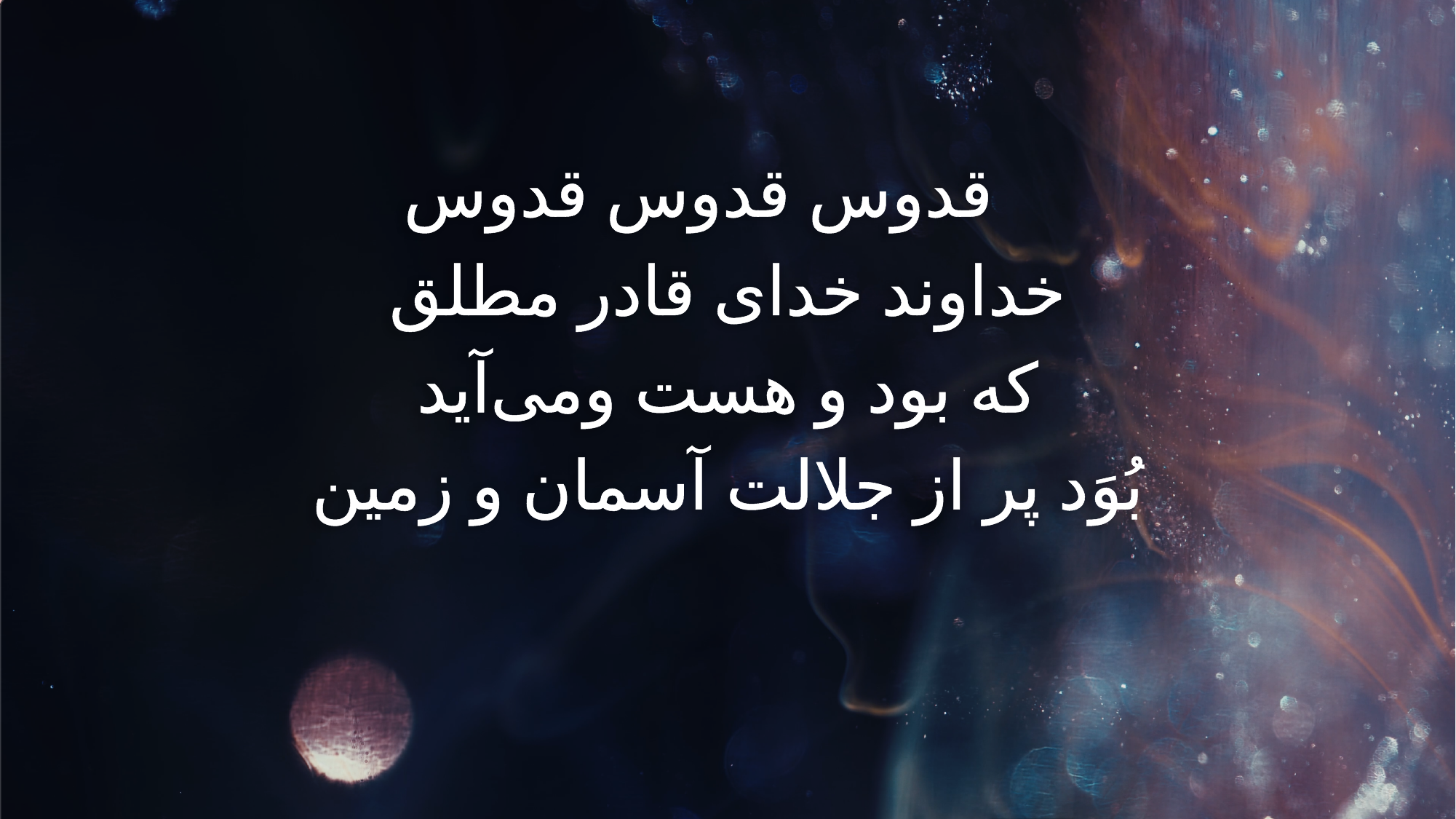

قدوس قدوس قدوس
خداوند خدای قادر مطلق
که بود و هست ومی‌آید
بُوَد پر از جلالت آسمان و زمین